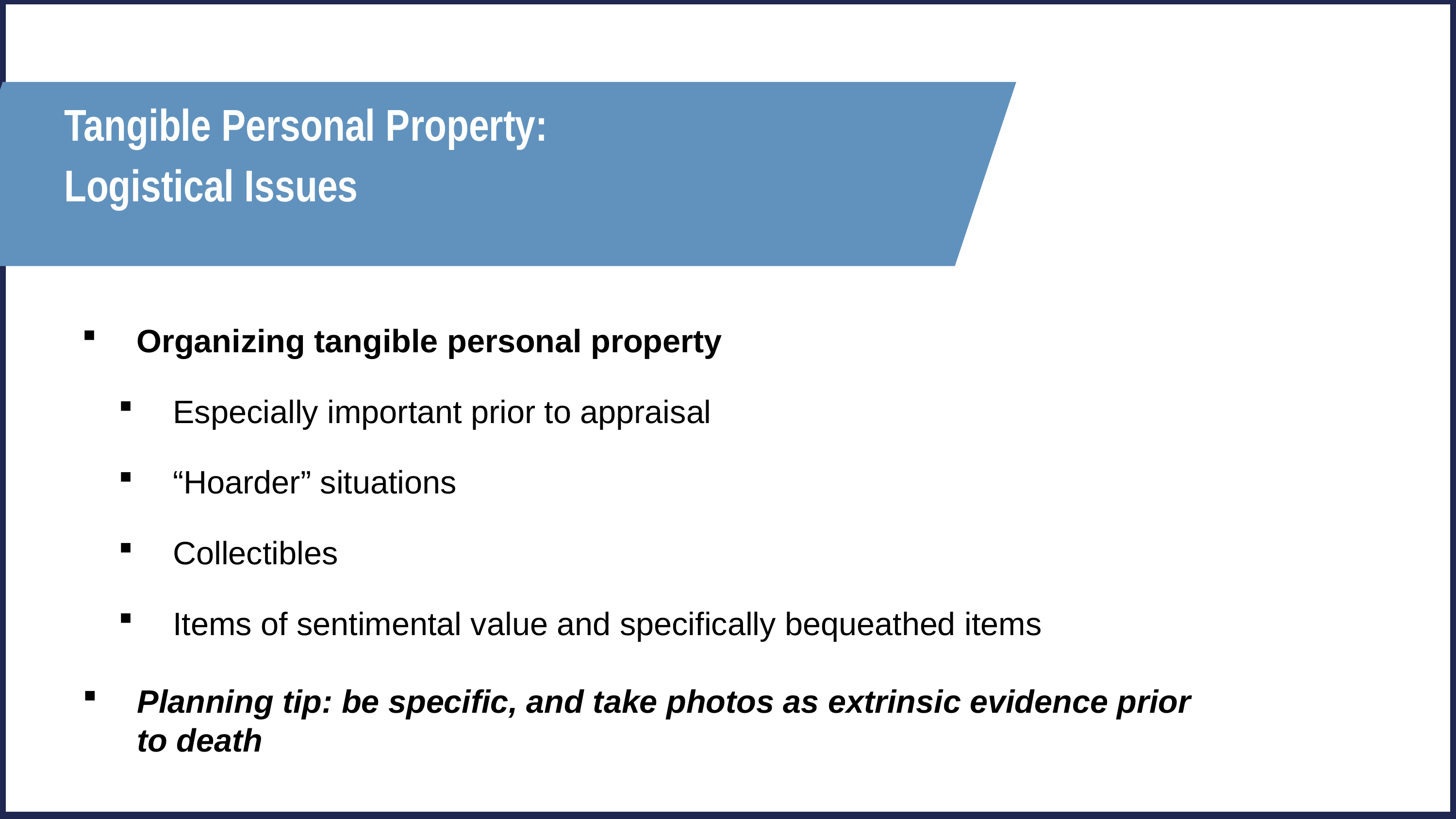

Tangible Personal Property:
Logistical Issues
Organizing tangible personal property
Especially important prior to appraisal
“Hoarder” situations
Collectibles
Items of sentimental value and specifically bequeathed items

Planning tip: be specific, and take photos as extrinsic evidence prior to death